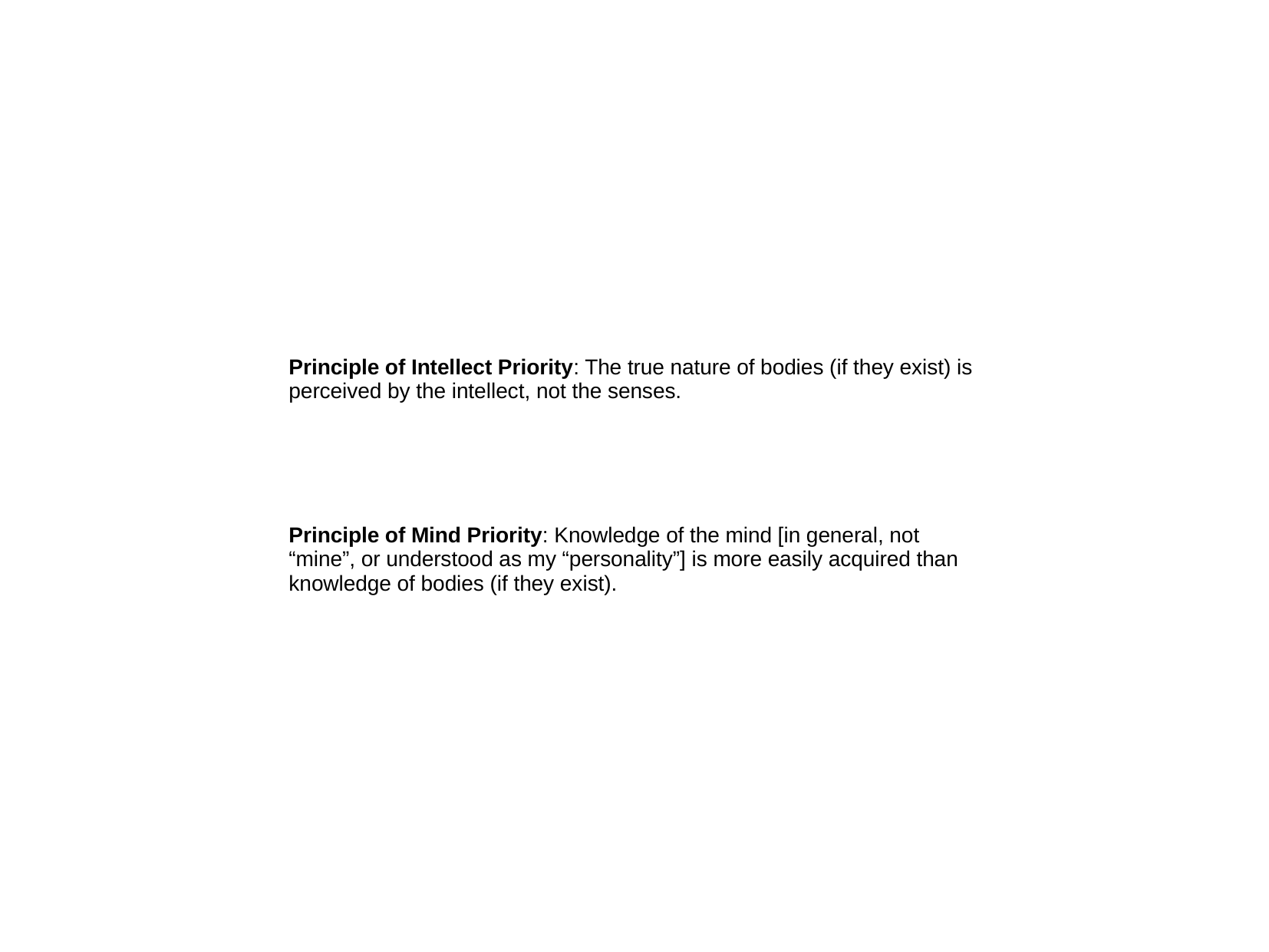

Principle of Intellect Priority: The true nature of bodies (if they exist) is perceived by the intellect, not the senses.

Principle of Mind Priority: Knowledge of the mind [in general, not “mine”, or understood as my “personality”] is more easily acquired than knowledge of bodies (if they exist).